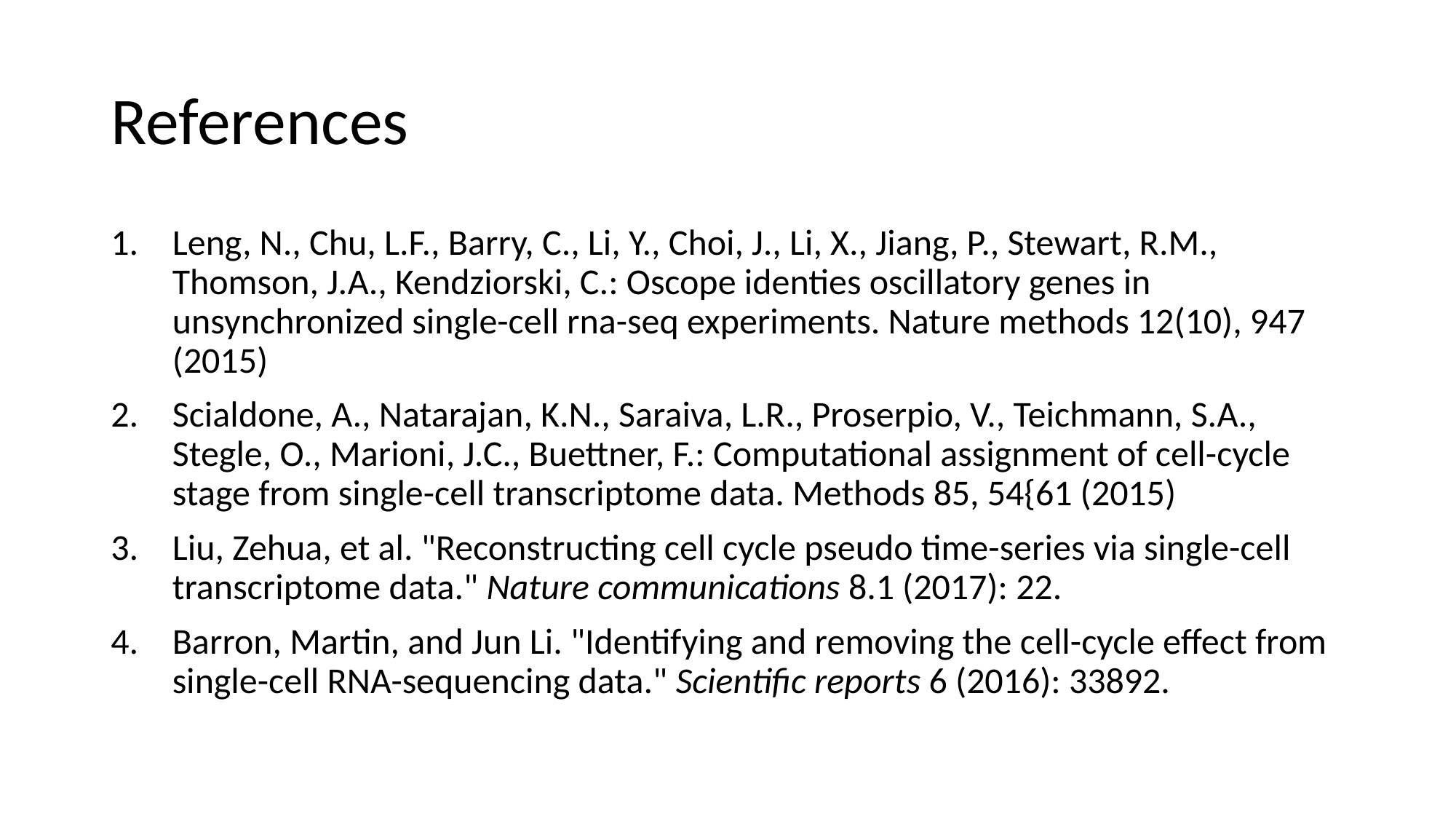

# References
Leng, N., Chu, L.F., Barry, C., Li, Y., Choi, J., Li, X., Jiang, P., Stewart, R.M., Thomson, J.A., Kendziorski, C.: Oscope identies oscillatory genes in unsynchronized single-cell rna-seq experiments. Nature methods 12(10), 947 (2015)
Scialdone, A., Natarajan, K.N., Saraiva, L.R., Proserpio, V., Teichmann, S.A., Stegle, O., Marioni, J.C., Buettner, F.: Computational assignment of cell-cycle stage from single-cell transcriptome data. Methods 85, 54{61 (2015)
Liu, Zehua, et al. "Reconstructing cell cycle pseudo time-series via single-cell transcriptome data." Nature communications 8.1 (2017): 22.
Barron, Martin, and Jun Li. "Identifying and removing the cell-cycle effect from single-cell RNA-sequencing data." Scientific reports 6 (2016): 33892.